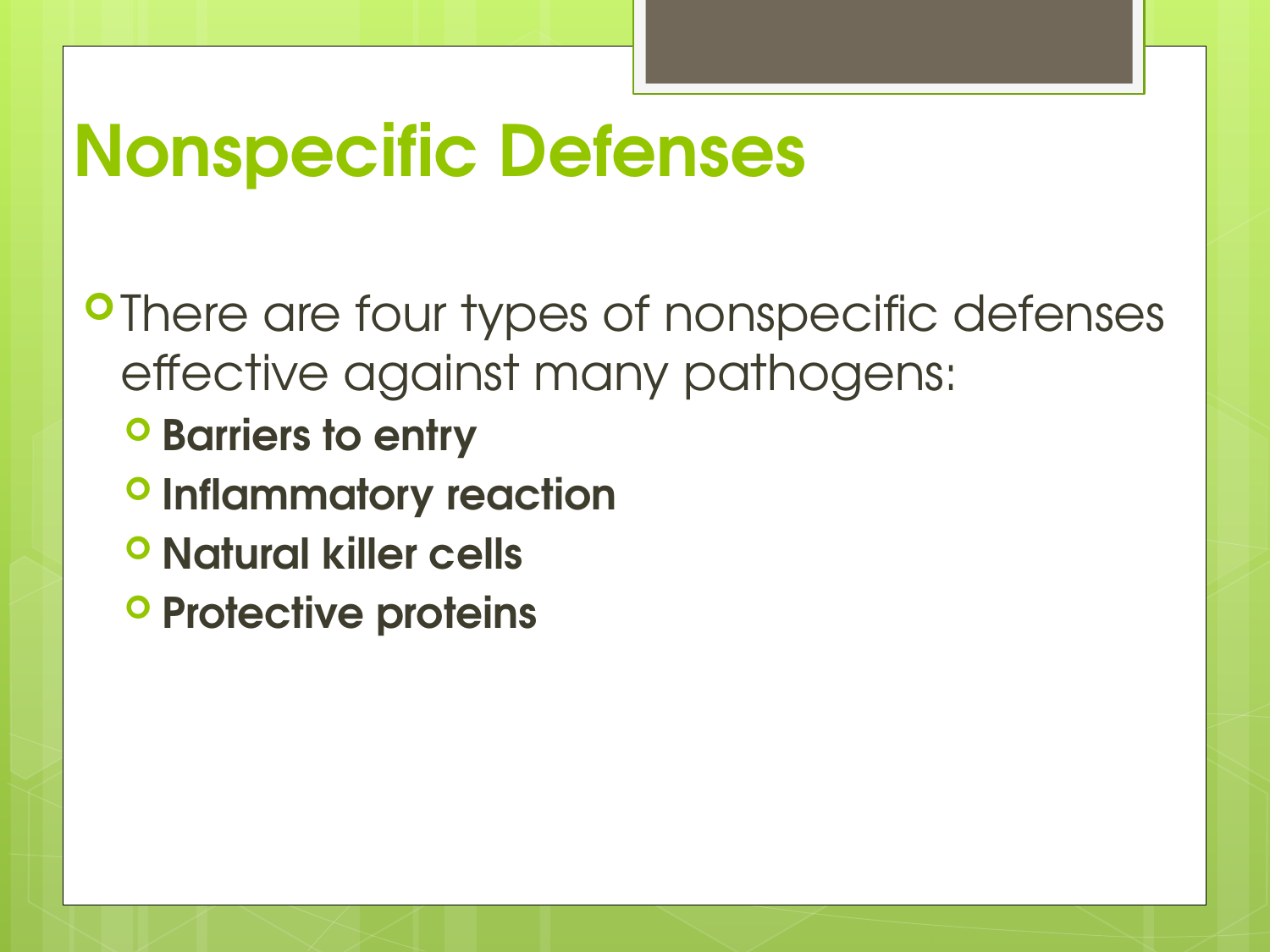

# Nonspecific Defenses
There are four types of nonspecific defenses effective against many pathogens:
Barriers to entry
Inflammatory reaction
Natural killer cells
Protective proteins